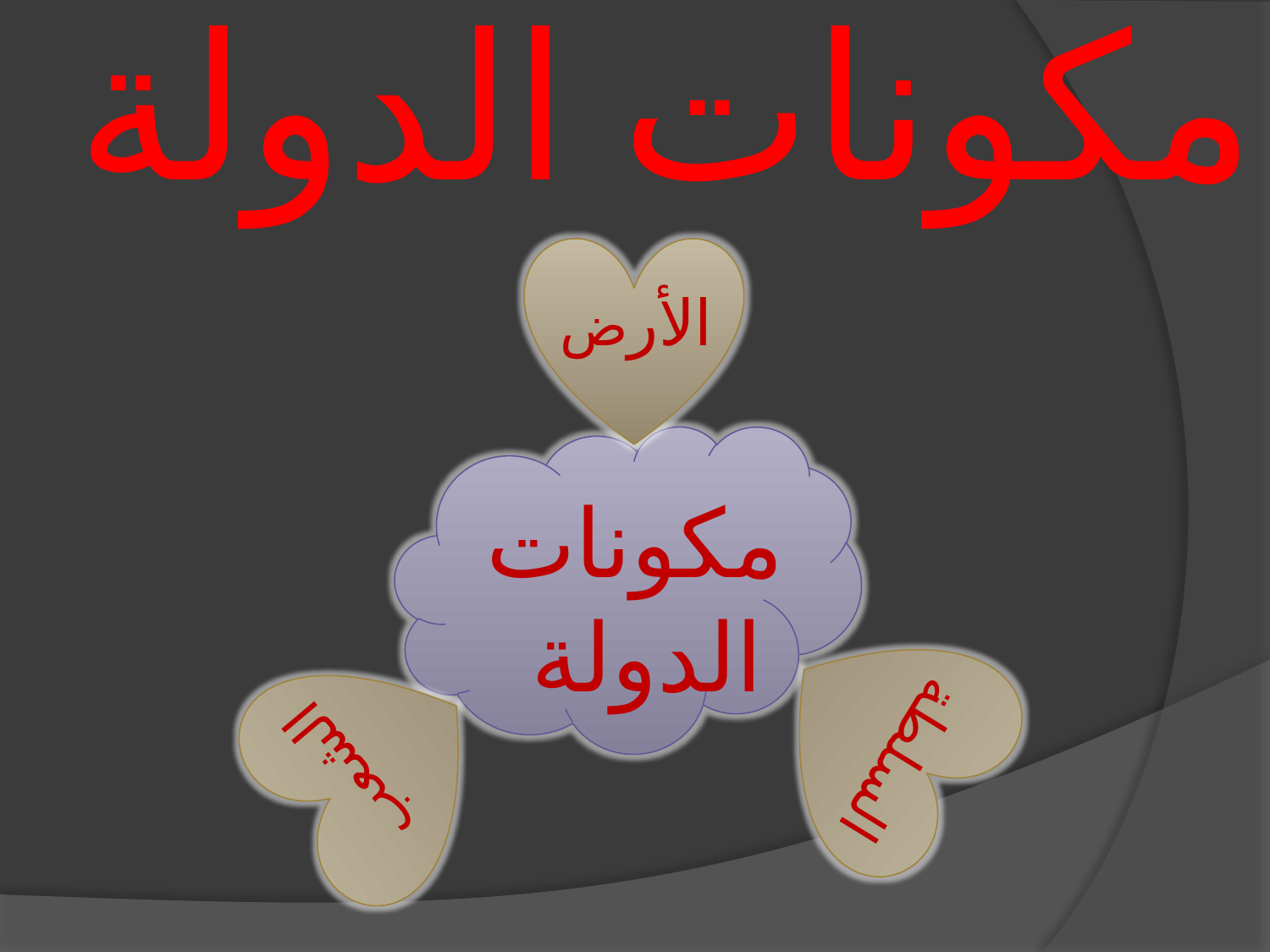

# مكونات الدولة

الأرض

مكونات الدولة

السلطة
الشعب